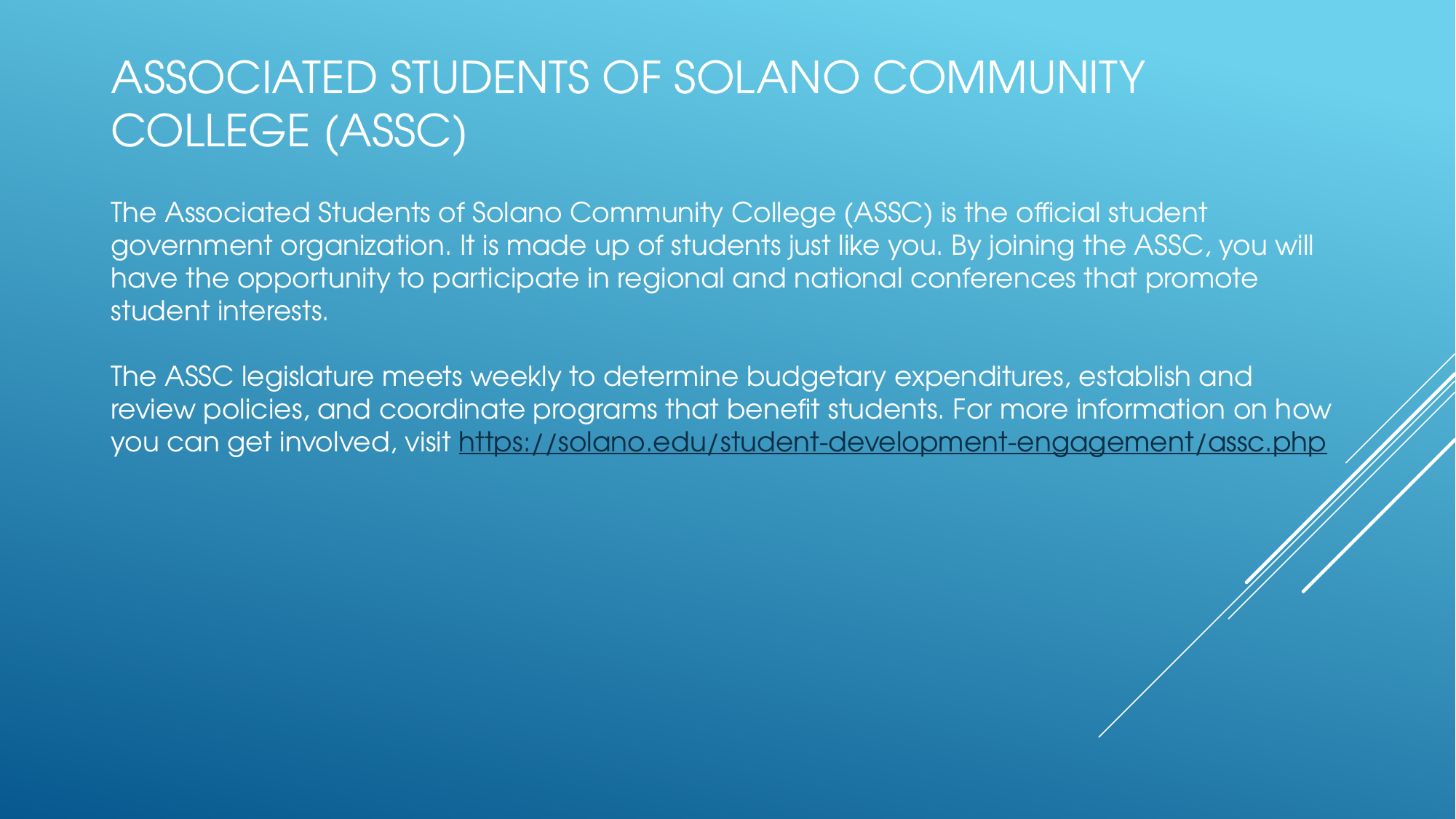

# Associated Students of Solano Community College (ASSC)
The Associated Students of Solano Community College (ASSC) is the official student government organization. It is made up of students just like you. By joining the ASSC, you will have the opportunity to participate in regional and national conferences that promote student interests.
The ASSC legislature meets weekly to determine budgetary expenditures, establish and review policies, and coordinate programs that benefit students. For more information on how you can get involved, visit https://solano.edu/student-development-engagement/assc.php